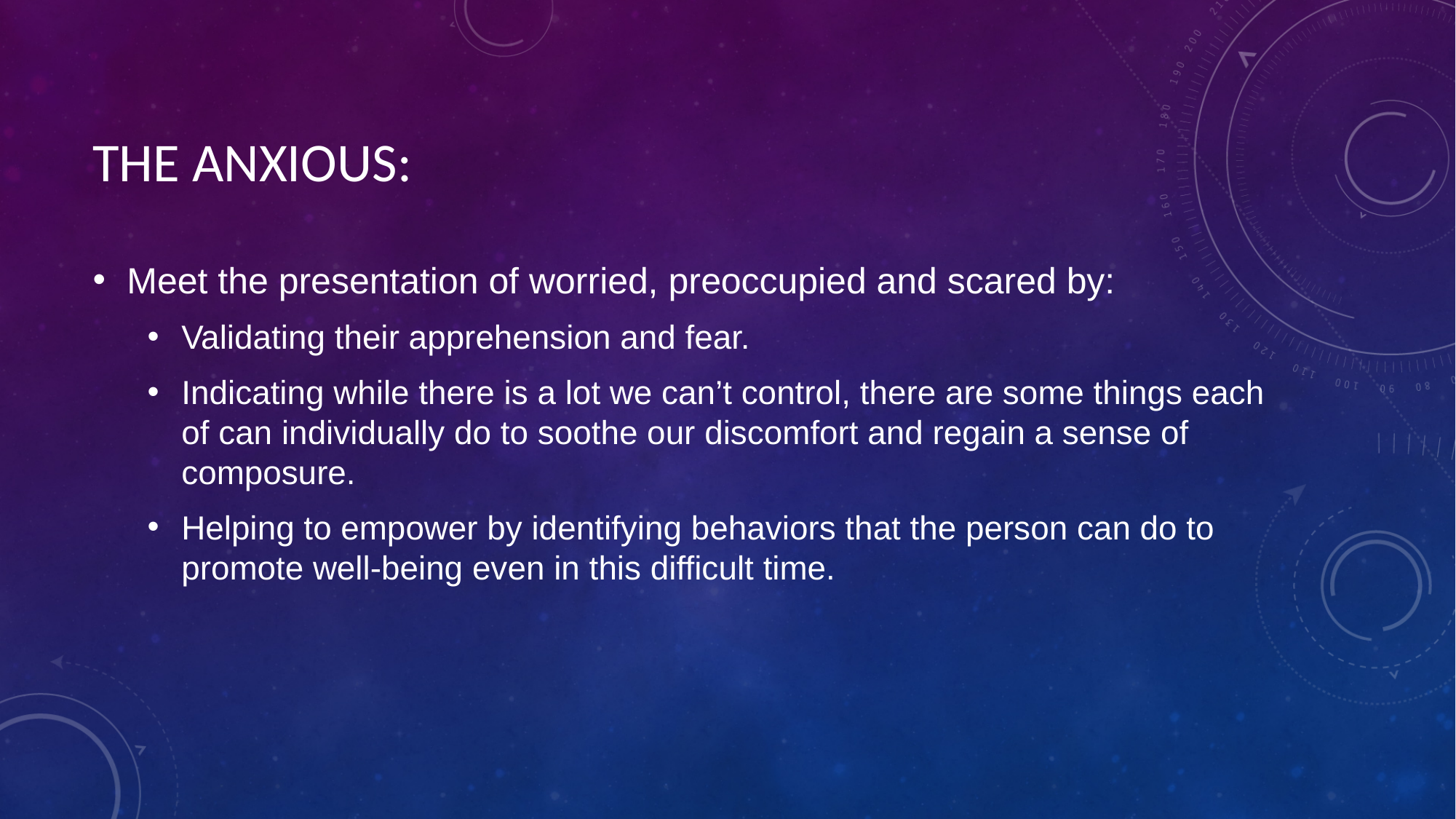

# The Anxious:
Meet the presentation of worried, preoccupied and scared by:
Validating their apprehension and fear.
Indicating while there is a lot we can’t control, there are some things each of can individually do to soothe our discomfort and regain a sense of composure.
Helping to empower by identifying behaviors that the person can do to promote well-being even in this difficult time.